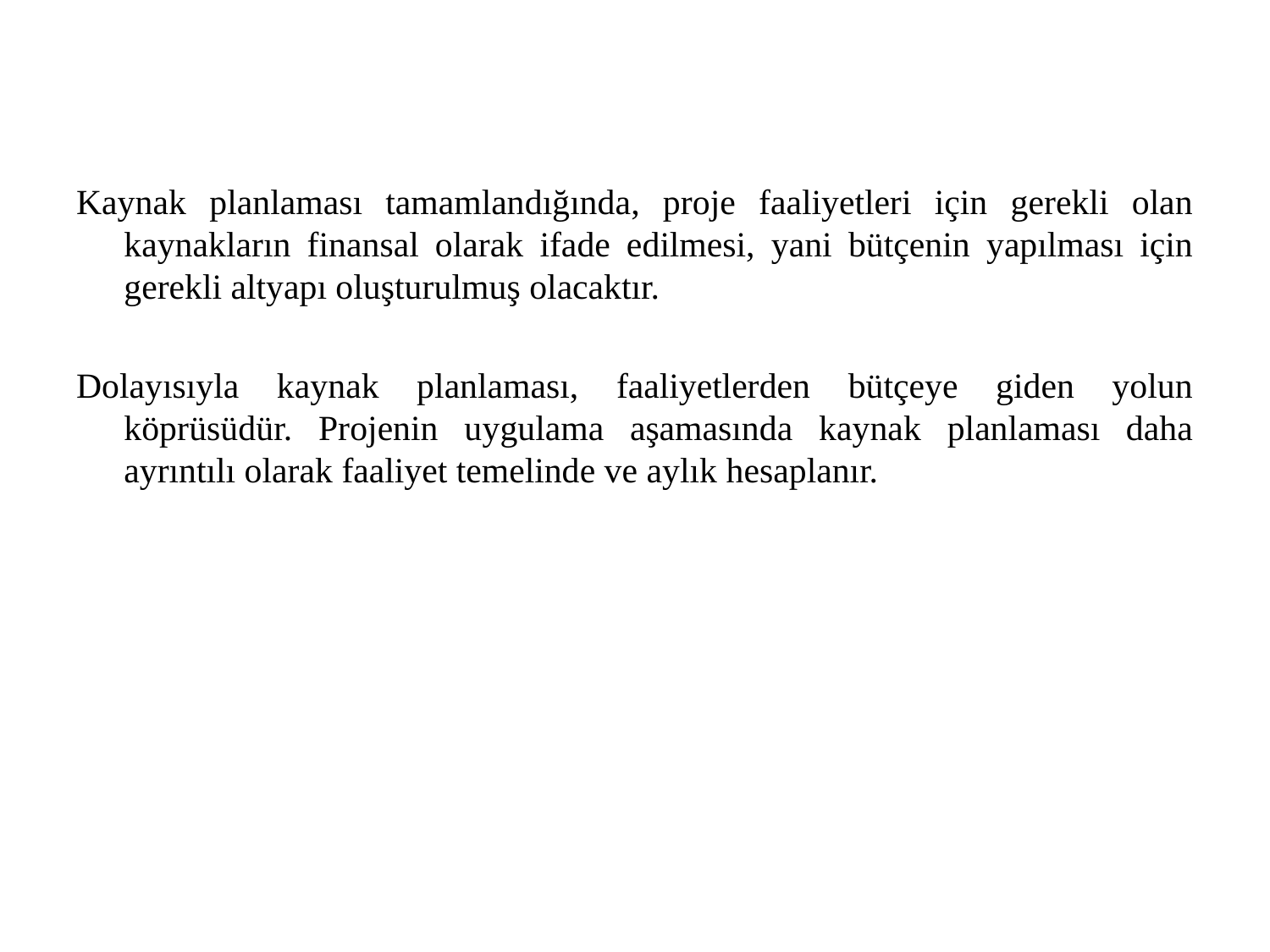

Kaynak planlaması tamamlandığında, proje faaliyetleri için gerekli olan kaynakların finansal olarak ifade edilmesi, yani bütçenin yapılması için gerekli altyapı oluşturulmuş olacaktır.

Dolayısıyla kaynak planlaması, faaliyetlerden bütçeye giden yolun köprüsüdür. Projenin uygulama aşamasında kaynak planlaması daha ayrıntılı olarak faaliyet temelinde ve aylık hesaplanır.